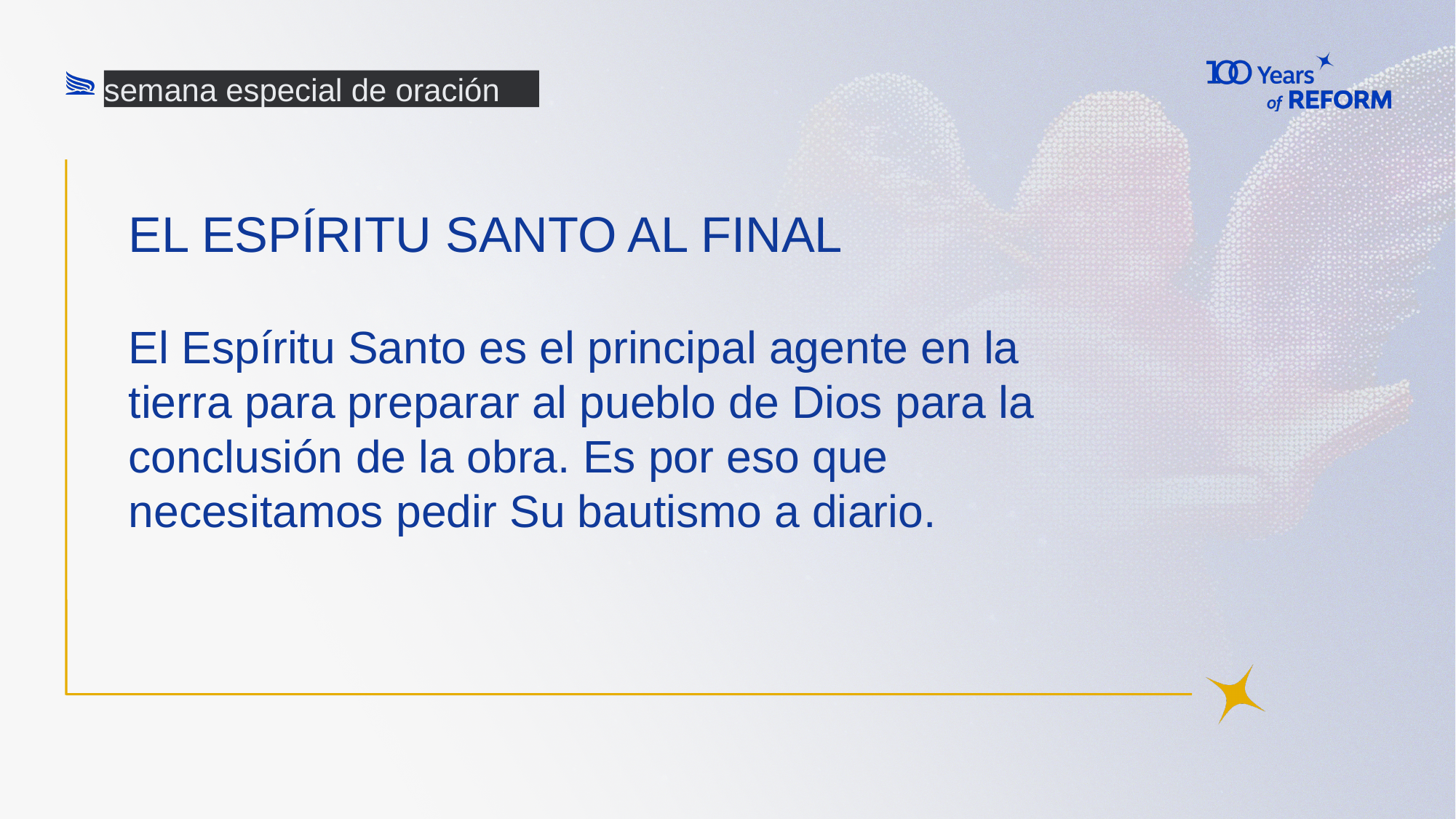

semana especial de oración
# El espíritu santo al final

El Espíritu Santo es el principal agente en la tierra para preparar al pueblo de Dios para la conclusión de la obra. Es por eso que necesitamos pedir Su bautismo a diario.